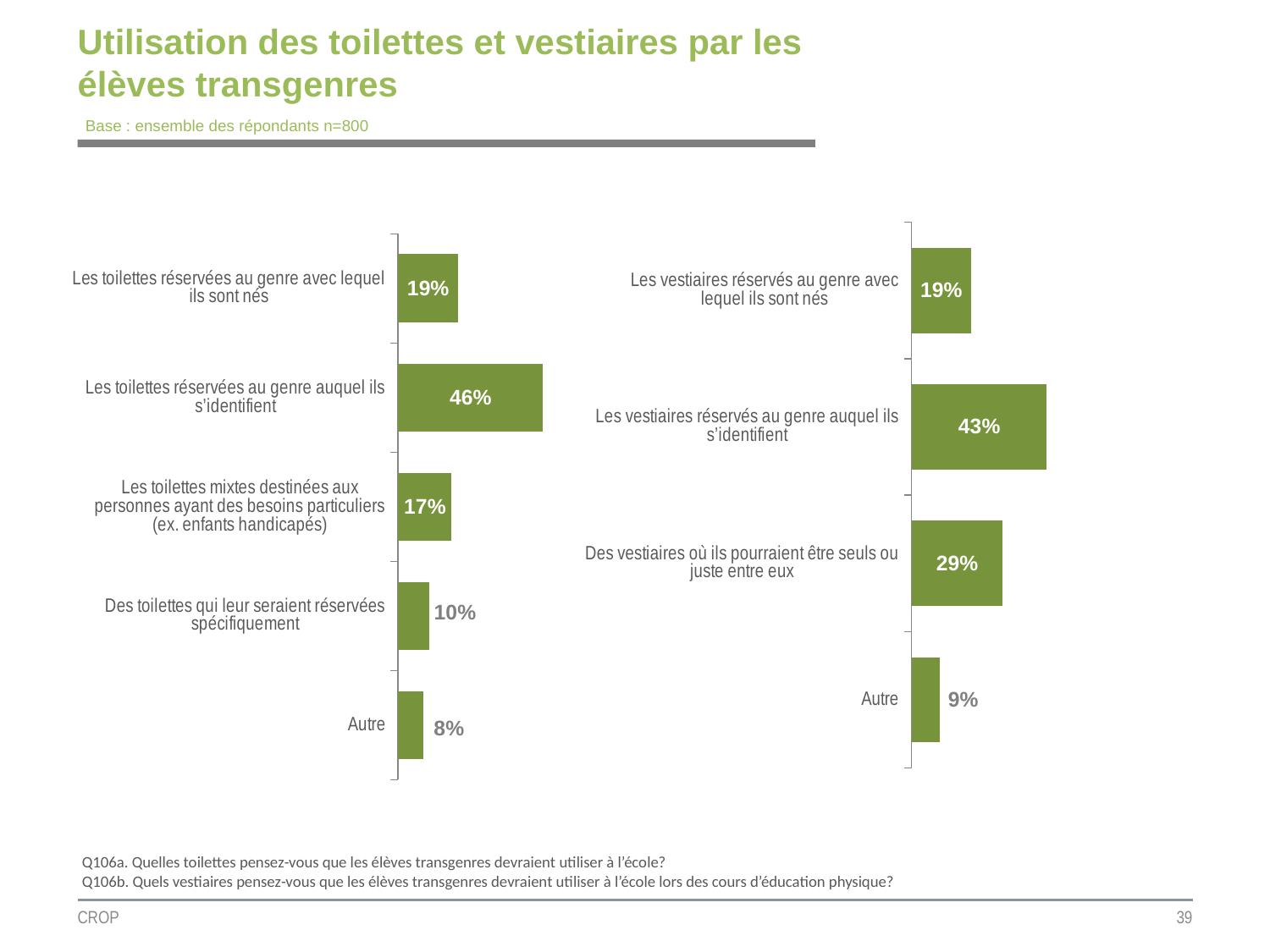

# Utilisation des toilettes et vestiaires par les élèves transgenres
Base : ensemble des répondants n=800

### Chart

| Category | Colonne2 |
|---|---|
| Les vestiaires réservés au genre avec lequel ils sont nés | 0.19 |
| Les vestiaires réservés au genre auquel ils s’identifient | 0.43 |
| Des vestiaires où ils pourraient être seuls ou juste entre eux | 0.29 |
| Autre | 0.09 |

### Chart

| Category | Colonne2 |
|---|---|
| Les toilettes réservées au genre avec lequel ils sont nés | 0.19 |
| Les toilettes réservées au genre auquel ils s’identifient | 0.46 |
| Les toilettes mixtes destinées aux personnes ayant des besoins particuliers (ex. enfants handicapés) | 0.17 |
| Des toilettes qui leur seraient réservées spécifiquement | 0.1 |
| Autre | 0.08 |
Q106a. Quelles toilettes pensez-vous que les élèves transgenres devraient utiliser à l’école?
Q106b. Quels vestiaires pensez-vous que les élèves transgenres devraient utiliser à l’école lors des cours d’éducation physique?
CROP
39